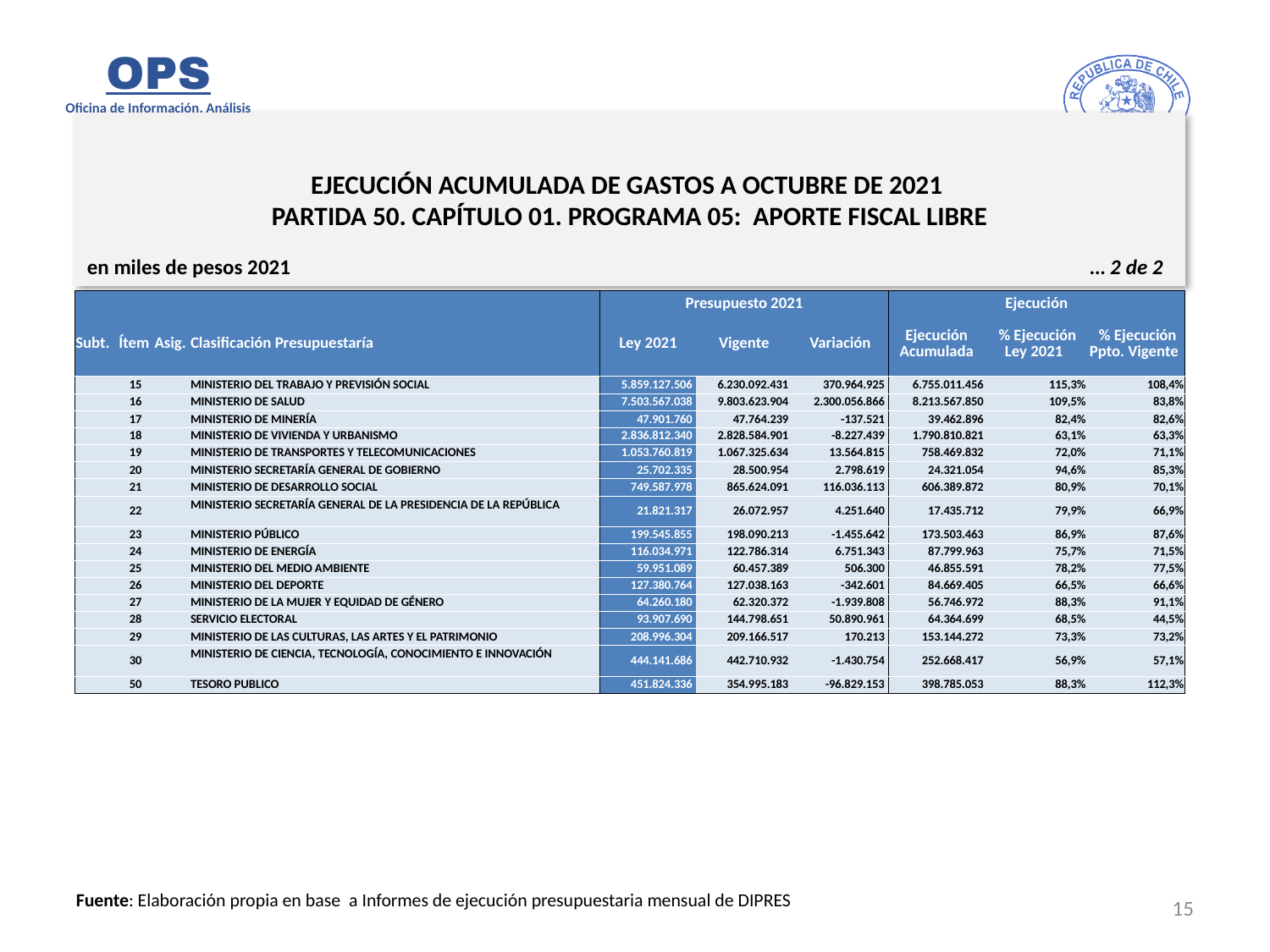

# EJECUCIÓN ACUMULADA DE GASTOS A OCTUBRE DE 2021 PARTIDA 50. CAPÍTULO 01. PROGRAMA 05:  APORTE FISCAL LIBRE
en miles de pesos 2021				                                                          … 2 de 2
|  |  |  |  | Presupuesto 2021 |  |  | Ejecución |  |  |
| --- | --- | --- | --- | --- | --- | --- | --- | --- | --- |
| Subt. | Ítem | Asig. | Clasificación Presupuestaría | Ley 2021 | Vigente | Variación | Ejecución Acumulada | % Ejecución Ley 2021 | % Ejecución Ppto. Vigente |
|  | 15 |  | MINISTERIO DEL TRABAJO Y PREVISIÓN SOCIAL | 5.859.127.506 | 6.230.092.431 | 370.964.925 | 6.755.011.456 | 115,3% | 108,4% |
|  | 16 |  | MINISTERIO DE SALUD | 7.503.567.038 | 9.803.623.904 | 2.300.056.866 | 8.213.567.850 | 109,5% | 83,8% |
|  | 17 |  | MINISTERIO DE MINERÍA | 47.901.760 | 47.764.239 | -137.521 | 39.462.896 | 82,4% | 82,6% |
|  | 18 |  | MINISTERIO DE VIVIENDA Y URBANISMO | 2.836.812.340 | 2.828.584.901 | -8.227.439 | 1.790.810.821 | 63,1% | 63,3% |
|  | 19 |  | MINISTERIO DE TRANSPORTES Y TELECOMUNICACIONES | 1.053.760.819 | 1.067.325.634 | 13.564.815 | 758.469.832 | 72,0% | 71,1% |
|  | 20 |  | MINISTERIO SECRETARÍA GENERAL DE GOBIERNO | 25.702.335 | 28.500.954 | 2.798.619 | 24.321.054 | 94,6% | 85,3% |
|  | 21 |  | MINISTERIO DE DESARROLLO SOCIAL | 749.587.978 | 865.624.091 | 116.036.113 | 606.389.872 | 80,9% | 70,1% |
|  | 22 |  | MINISTERIO SECRETARÍA GENERAL DE LA PRESIDENCIA DE LA REPÚBLICA | 21.821.317 | 26.072.957 | 4.251.640 | 17.435.712 | 79,9% | 66,9% |
|  | 23 |  | MINISTERIO PÚBLICO | 199.545.855 | 198.090.213 | -1.455.642 | 173.503.463 | 86,9% | 87,6% |
|  | 24 |  | MINISTERIO DE ENERGÍA | 116.034.971 | 122.786.314 | 6.751.343 | 87.799.963 | 75,7% | 71,5% |
|  | 25 |  | MINISTERIO DEL MEDIO AMBIENTE | 59.951.089 | 60.457.389 | 506.300 | 46.855.591 | 78,2% | 77,5% |
|  | 26 |  | MINISTERIO DEL DEPORTE | 127.380.764 | 127.038.163 | -342.601 | 84.669.405 | 66,5% | 66,6% |
|  | 27 |  | MINISTERIO DE LA MUJER Y EQUIDAD DE GÉNERO | 64.260.180 | 62.320.372 | -1.939.808 | 56.746.972 | 88,3% | 91,1% |
|  | 28 |  | SERVICIO ELECTORAL | 93.907.690 | 144.798.651 | 50.890.961 | 64.364.699 | 68,5% | 44,5% |
|  | 29 |  | MINISTERIO DE LAS CULTURAS, LAS ARTES Y EL PATRIMONIO | 208.996.304 | 209.166.517 | 170.213 | 153.144.272 | 73,3% | 73,2% |
|  | 30 |  | MINISTERIO DE CIENCIA, TECNOLOGÍA, CONOCIMIENTO E INNOVACIÓN | 444.141.686 | 442.710.932 | -1.430.754 | 252.668.417 | 56,9% | 57,1% |
|  | 50 |  | TESORO PUBLICO | 451.824.336 | 354.995.183 | -96.829.153 | 398.785.053 | 88,3% | 112,3% |
15